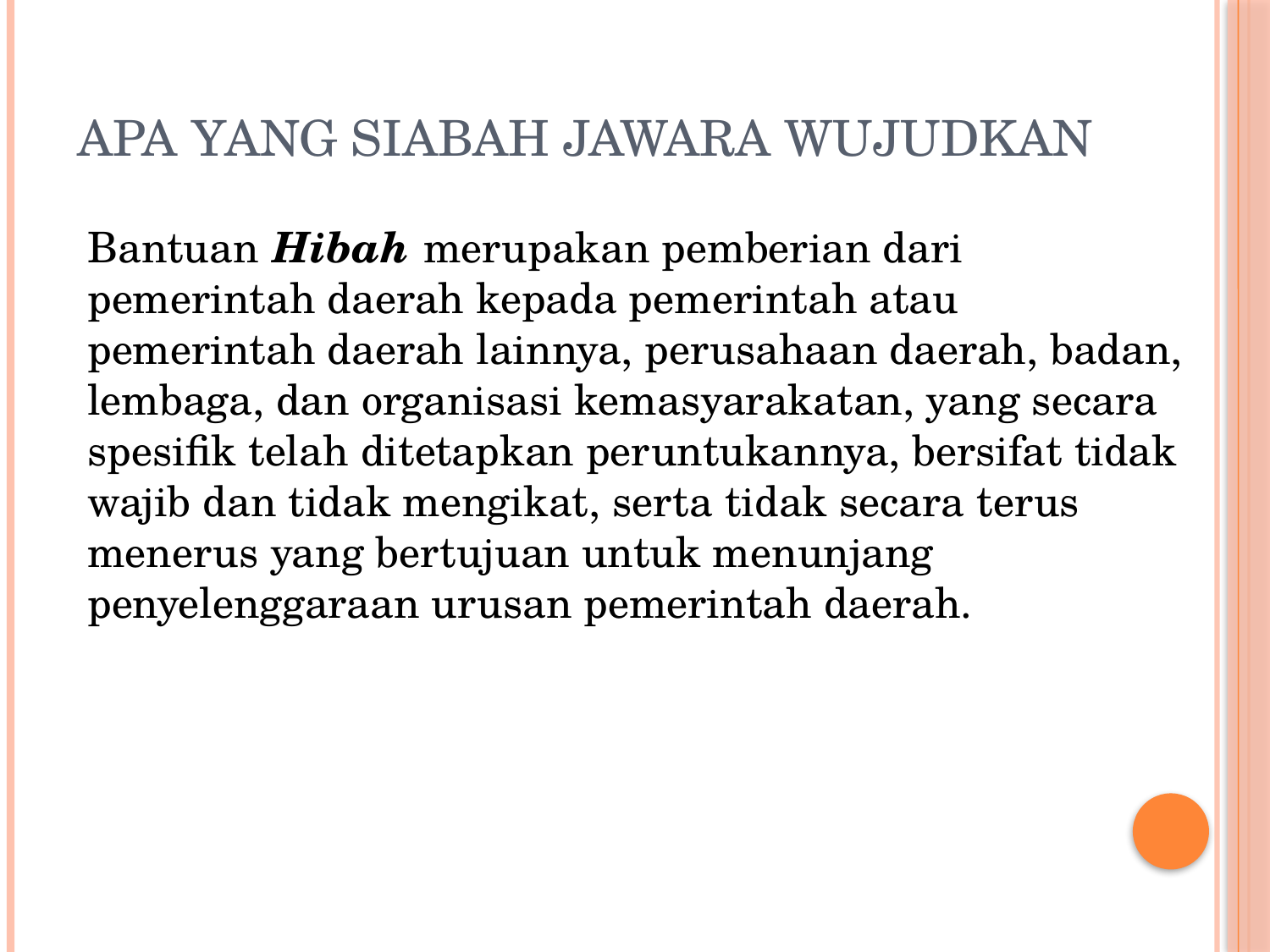

# Apa Yang Siabah Jawara Wujudkan
Bantuan Hibah merupakan pemberian dari pemerintah daerah kepada pemerintah atau pemerintah daerah lainnya, perusahaan daerah, badan, lembaga, dan organisasi kemasyarakatan, yang secara spesifik telah ditetapkan peruntukannya, bersifat tidak wajib dan tidak mengikat, serta tidak secara terus menerus yang bertujuan untuk menunjang penyelenggaraan urusan pemerintah daerah.